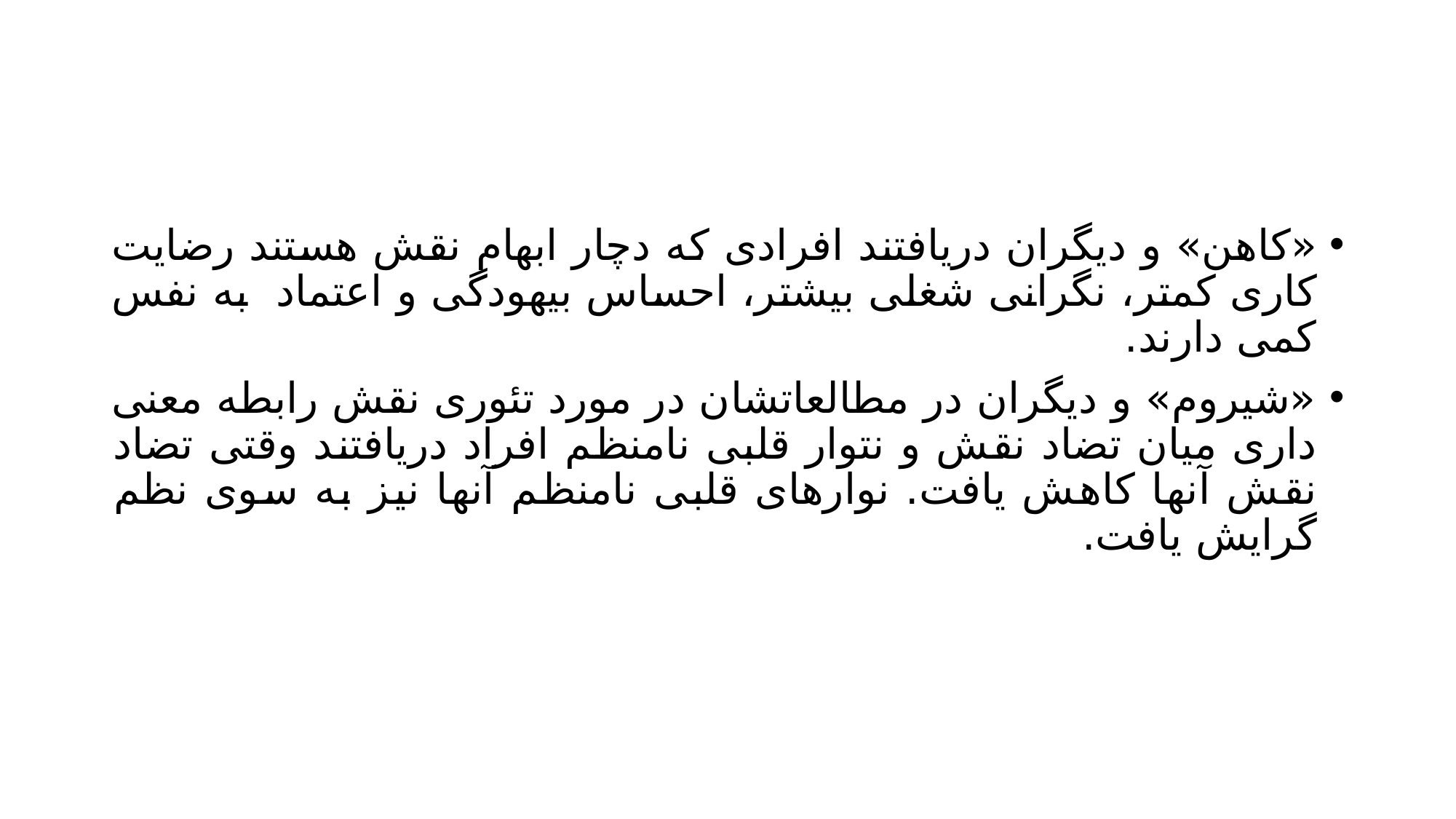

#
«کاهن» و دیگران دریافتند افرادی که دچار ابهام نقش هستند رضایت کاری کمتر، نگرانی شغلی بیشتر، احساس بیهودگی و اعتماد  به نفس کمی دارند.
«شیروم» و دیگران در مطالعاتشان در مورد تئوری نقش رابطه معنی داری میان تضاد نقش و نتوار قلبی نامنظم افراد دریافتند وقتی تضاد نقش آنها کاهش یافت. نوارهای قلبی نامنظم آنها نیز به سوی نظم گرایش یافت.